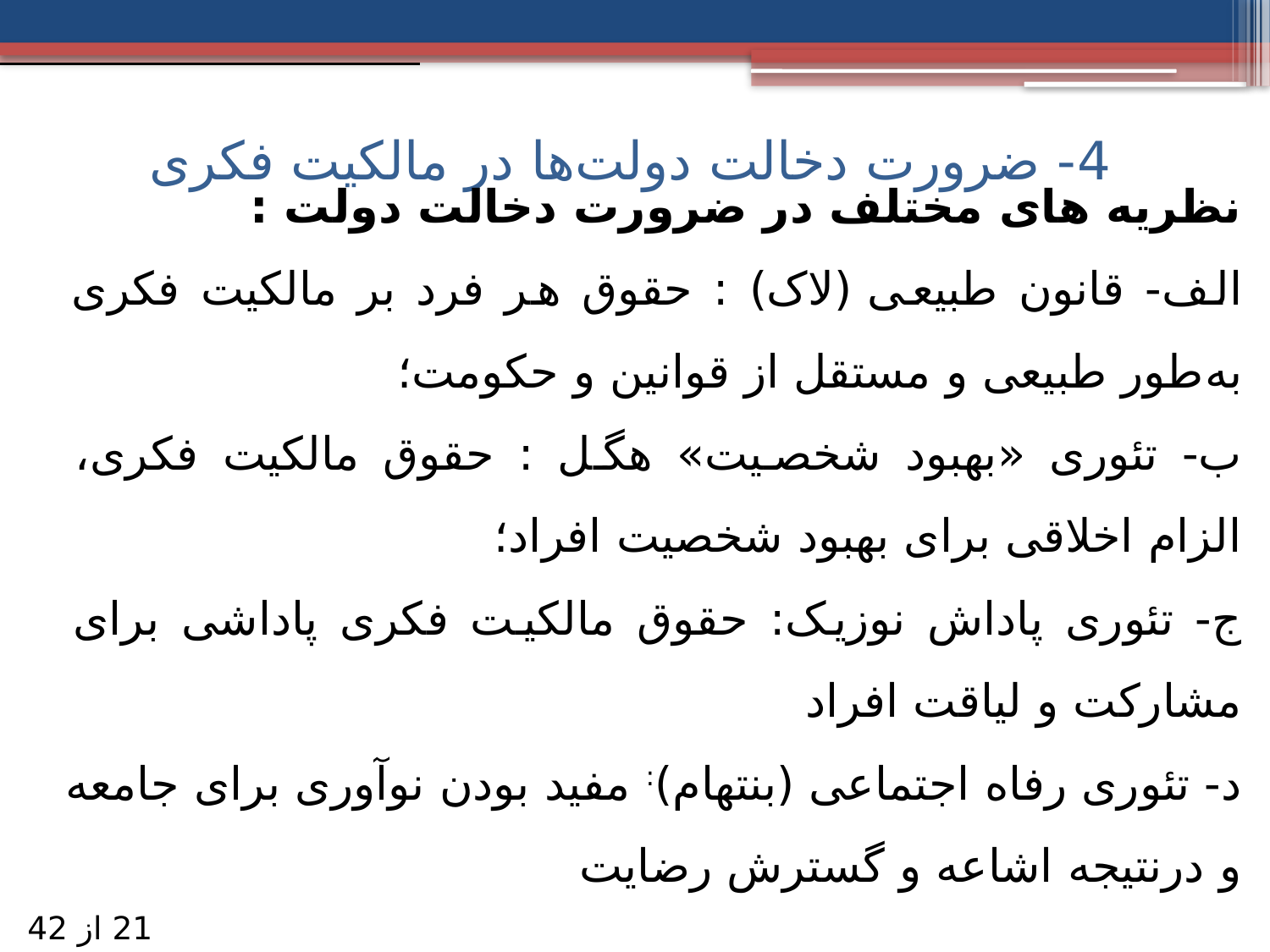

4- ضرورت دخالت دولت‌ها در مالکیت فکری
نظریه های مختلف در ضرورت دخالت دولت :
الف- قانون طبیعی (لاک) : حقوق هر فرد بر مالکیت فکری به‌طور طبیعی و مستقل از قوانین و حکومت؛
ب- تئوری «بهبود شخصیت» هگل : حقوق مالکیت فکری، الزام اخلاقی برای بهبود شخصیت افراد؛
ج- تئوری پاداش نوزیک: حقوق مالکیت فکری پاداشی برای مشارکت و لیاقت افراد
د- تئوری رفاه اجتماعی (بنتهام): مفید بودن نوآوری برای جامعه و درنتیجه اشاعه و گسترش رضایت
21 از 42